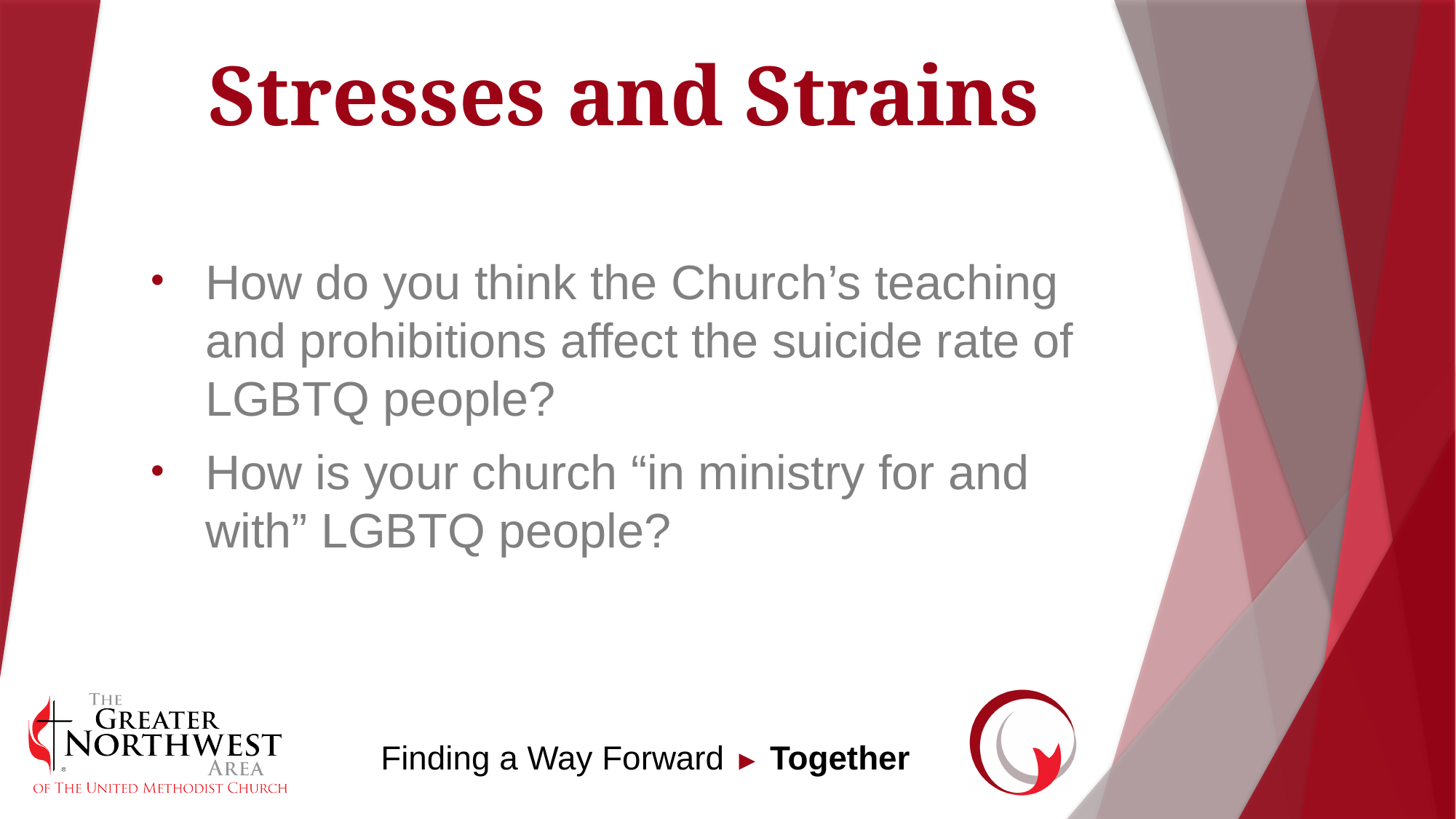

# Stresses and Strains
How do you think the Church’s teaching and prohibitions affect the suicide rate of LGBTQ people?
How is your church “in ministry for and with” LGBTQ people?